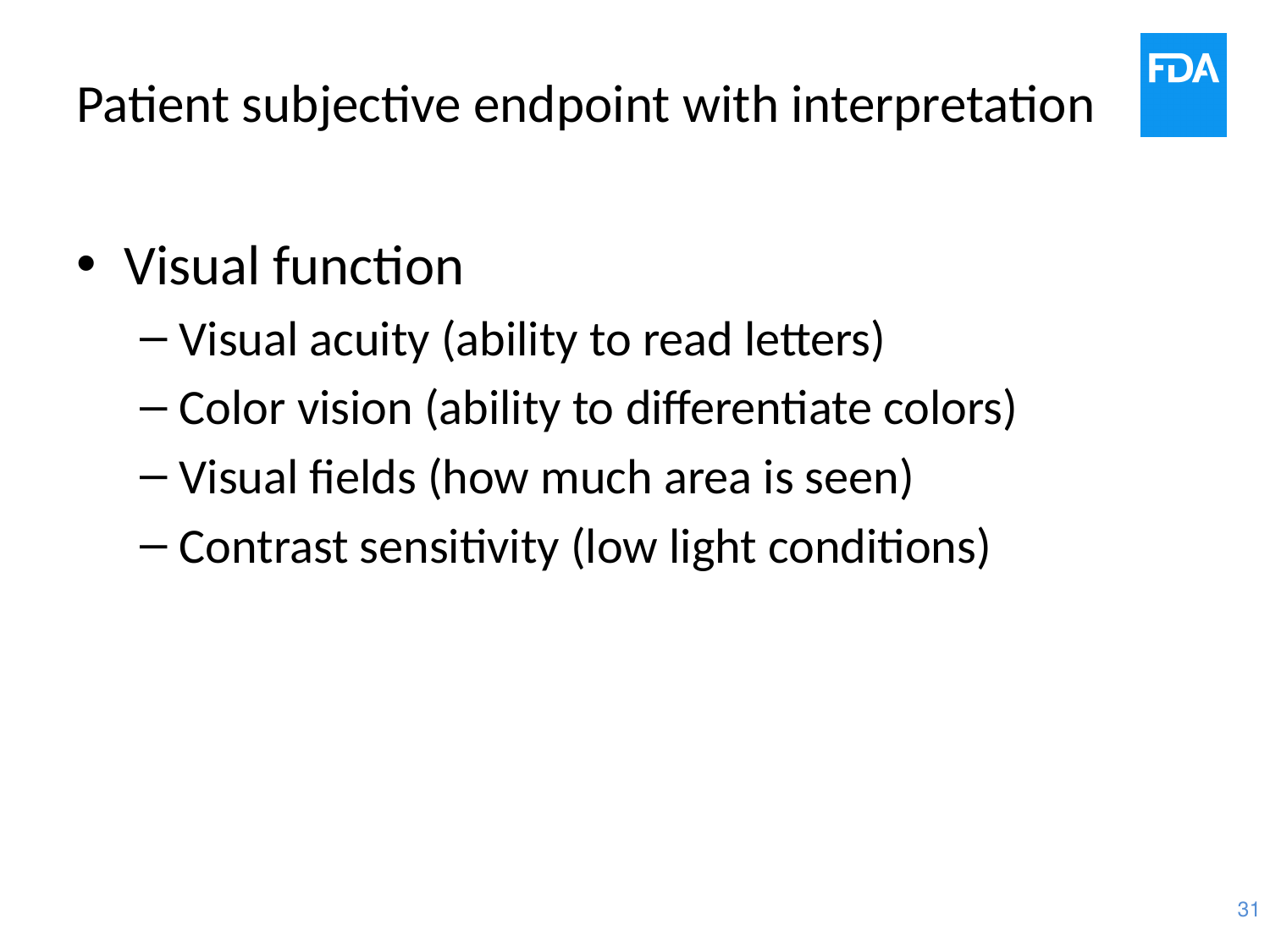

# Patient subjective endpoint with interpretation
Visual function
Visual acuity (ability to read letters)
Color vision (ability to differentiate colors)
Visual fields (how much area is seen)
Contrast sensitivity (low light conditions)